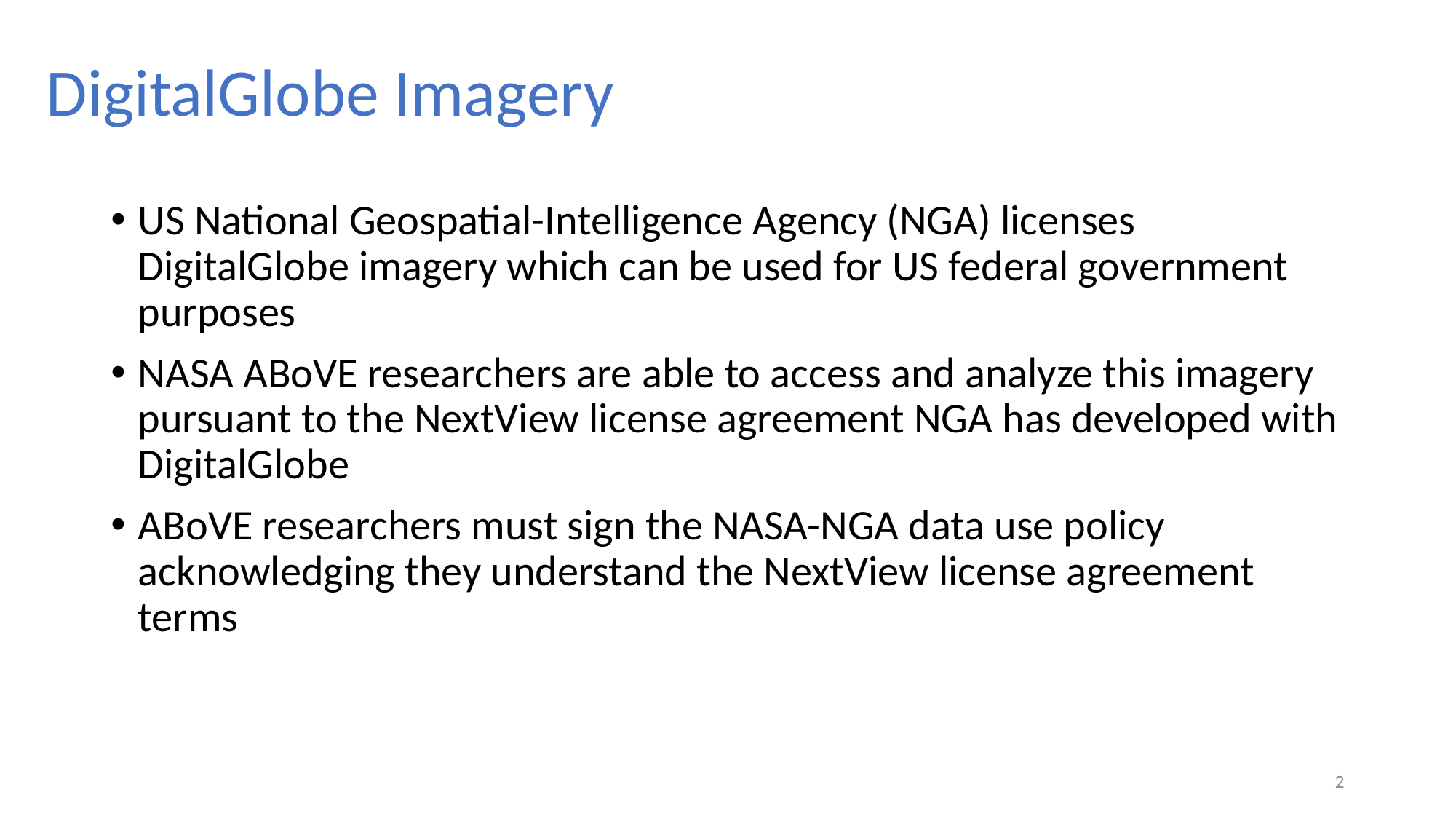

# DigitalGlobe Imagery
US National Geospatial-Intelligence Agency (NGA) licenses DigitalGlobe imagery which can be used for US federal government purposes
NASA ABoVE researchers are able to access and analyze this imagery pursuant to the NextView license agreement NGA has developed with DigitalGlobe
ABoVE researchers must sign the NASA-NGA data use policy acknowledging they understand the NextView license agreement terms

2